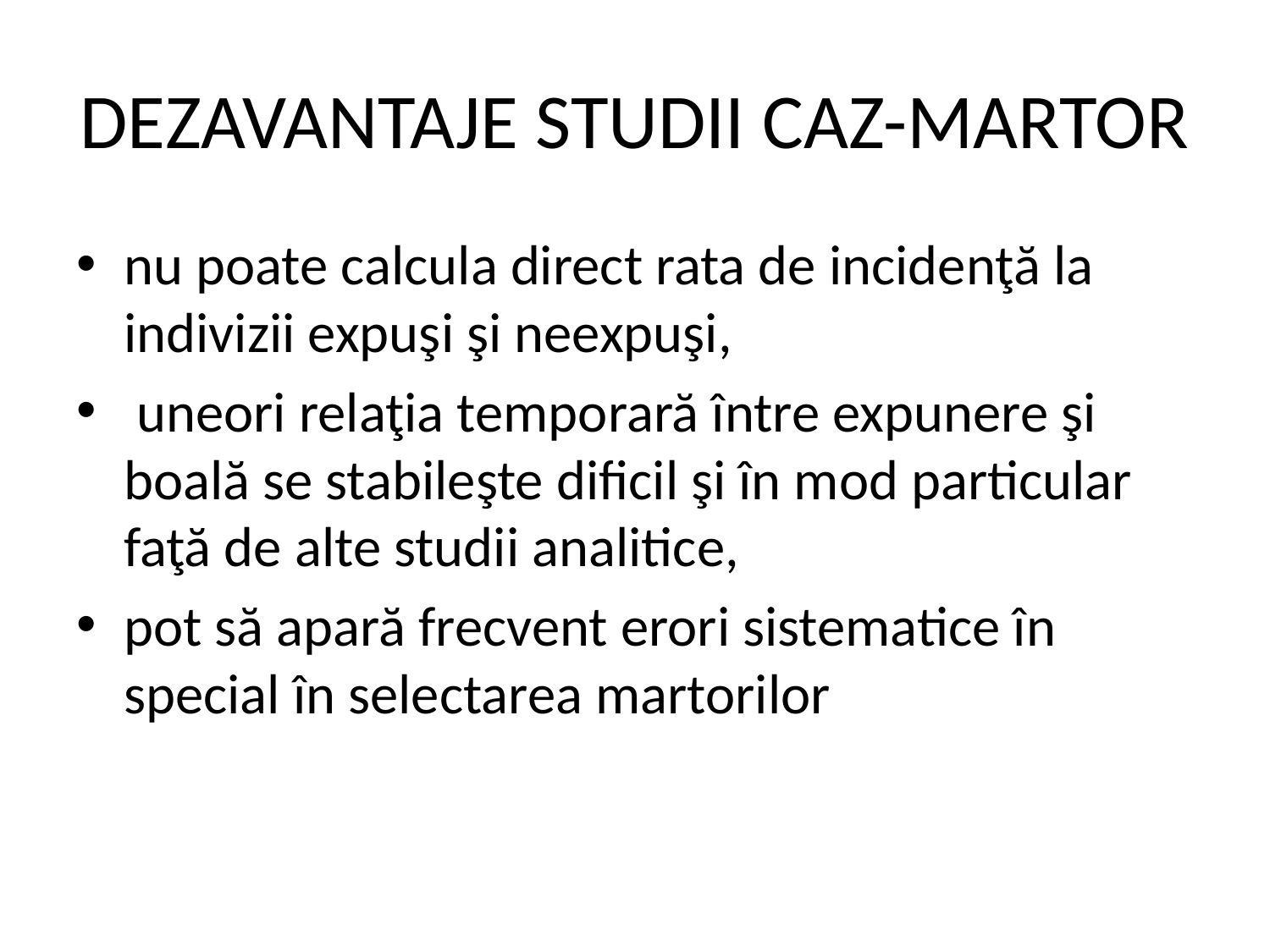

# DEZAVANTAJE STUDII CAZ-MARTOR
nu poate calcula direct rata de incidenţă la indivizii expuşi şi neexpuşi,
 uneori relaţia temporară între expunere şi boală se stabileşte dificil şi în mod particular faţă de alte studii analitice,
pot să apară frecvent erori sistematice în special în selectarea martorilor